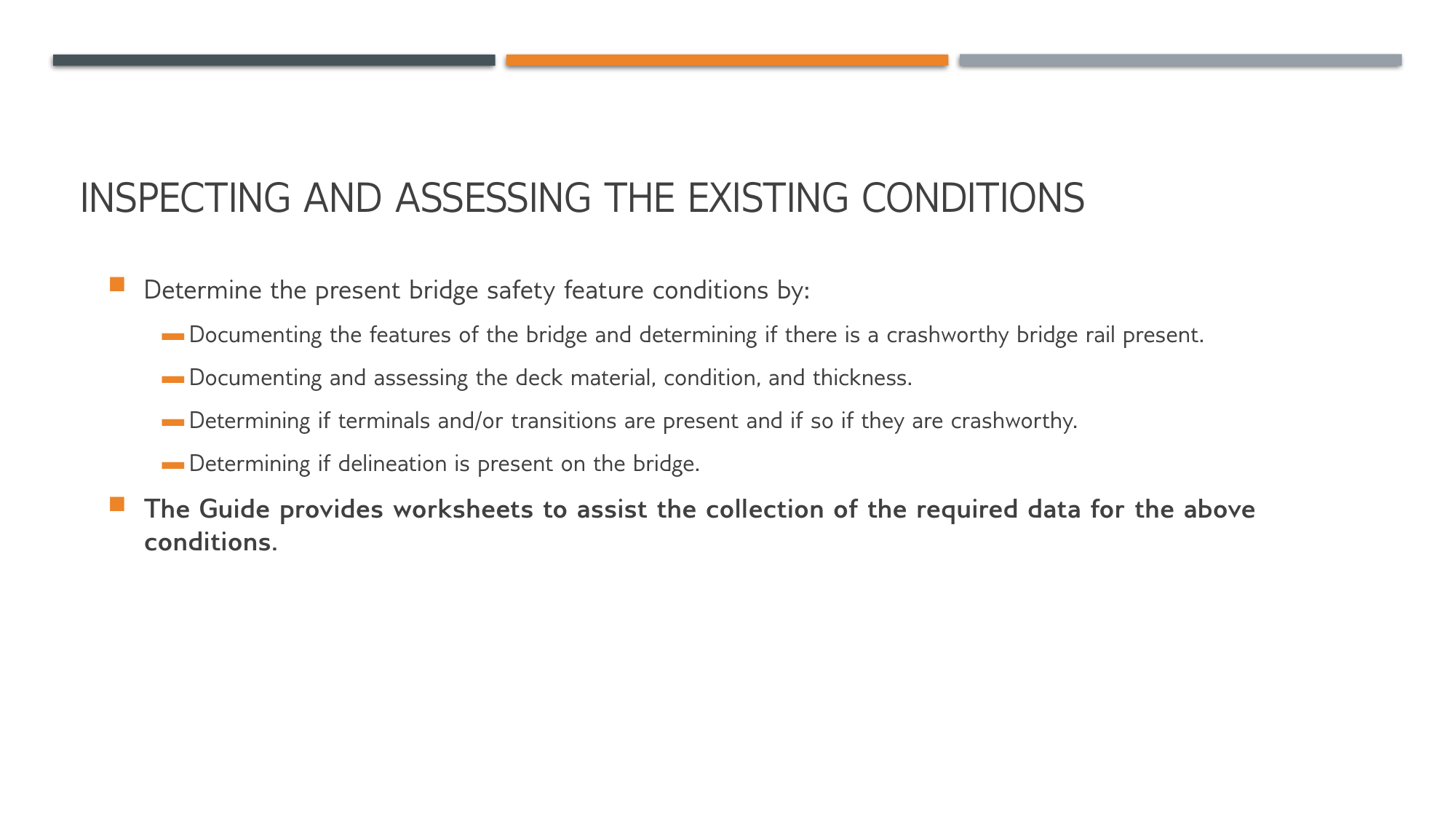

# Inspecting and Assessing the Existing Conditions
Determine the present bridge safety feature conditions by:
Documenting the features of the bridge and determining if there is a crashworthy bridge rail present.
Documenting and assessing the deck material, condition, and thickness.
Determining if terminals and/or transitions are present and if so if they are crashworthy.
Determining if delineation is present on the bridge.
The Guide provides worksheets to assist the collection of the required data for the above conditions.